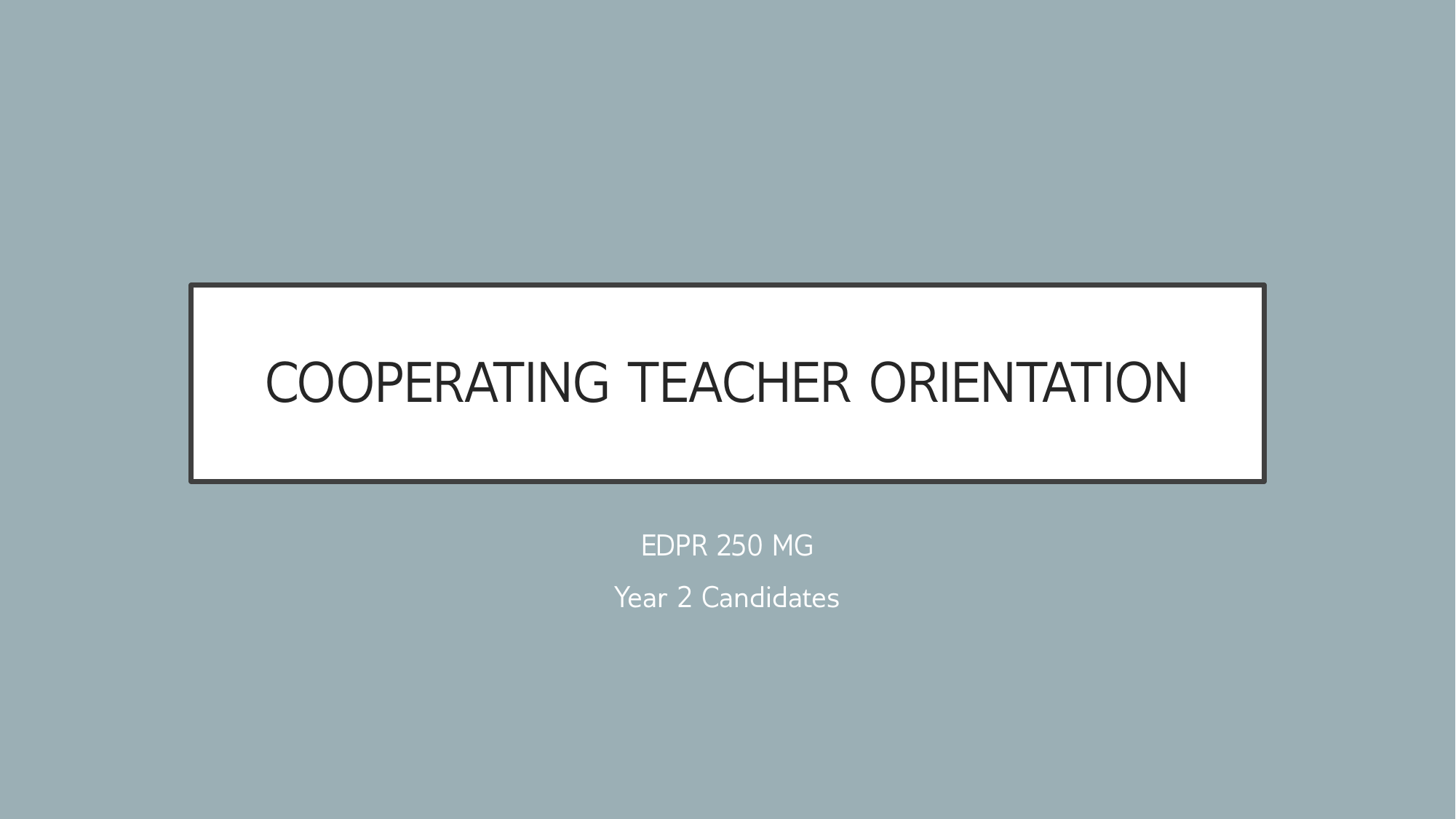

# COOPERATING TEACHER ORIENTATION
EDPR 250 MG
Year 2 Candidates